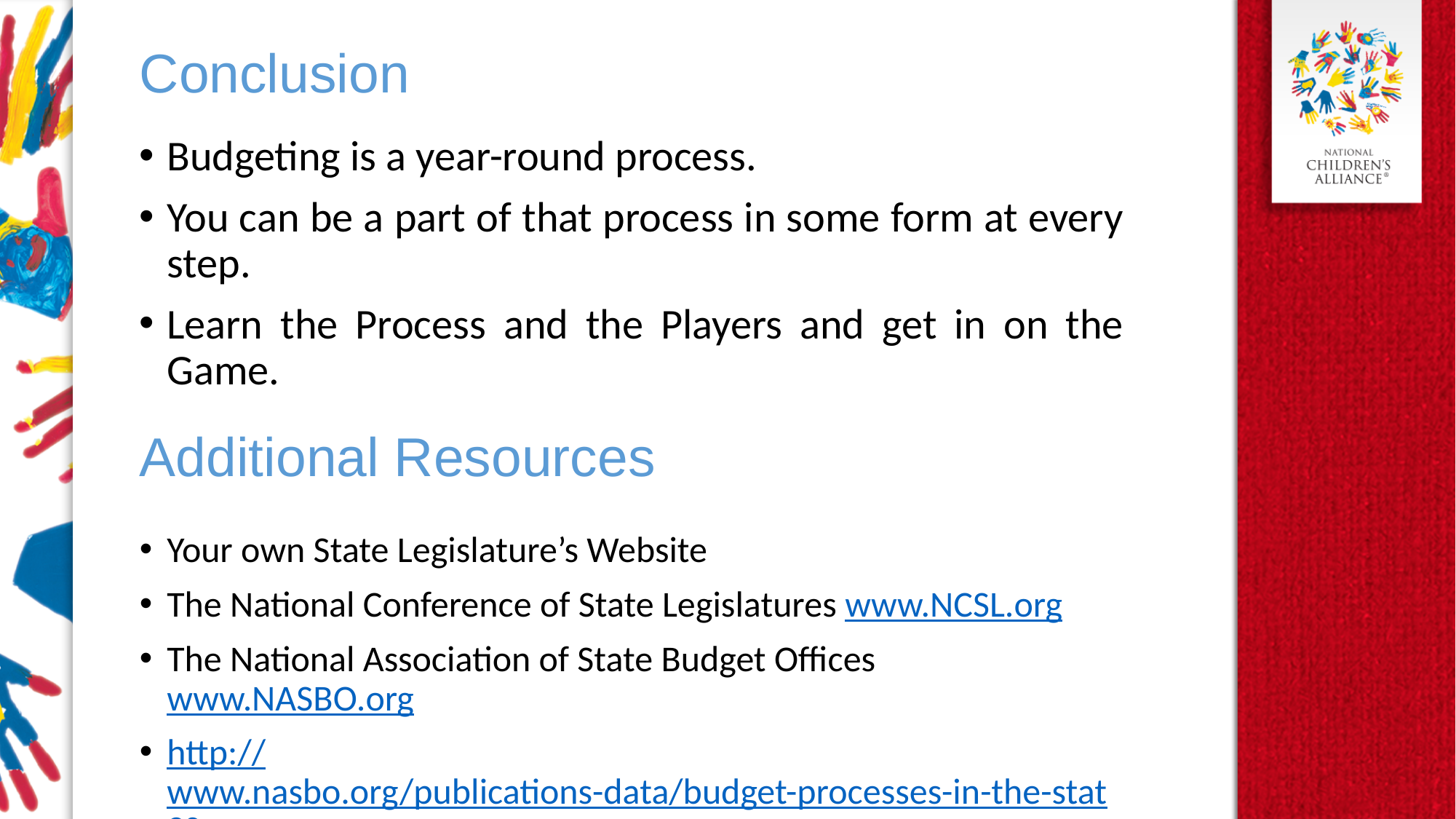

Conclusion
Budgeting is a year-round process.
You can be a part of that process in some form at every step.
Learn the Process and the Players and get in on the Game.

Your own State Legislature’s Website
The National Conference of State Legislatures www.NCSL.org
The National Association of State Budget Offices www.NASBO.org
http://www.nasbo.org/publications-data/budget-processes-in-the-states

Additional Resources